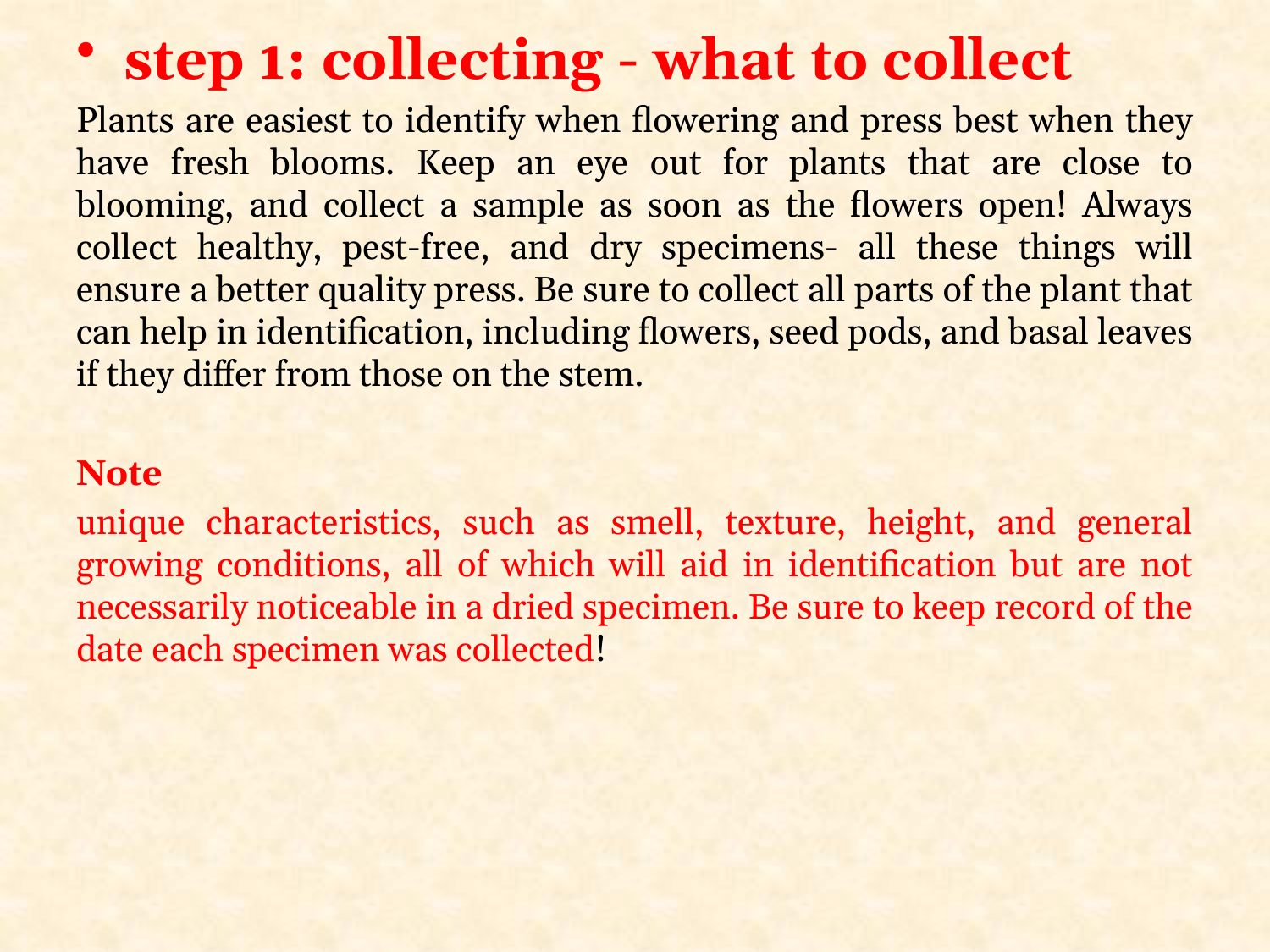

step 1: collecting - what to collect
Plants are easiest to identify when flowering and press best when they have fresh blooms. Keep an eye out for plants that are close to blooming, and collect a sample as soon as the flowers open! Always collect healthy, pest-free, and dry specimens- all these things will ensure a better quality press. Be sure to collect all parts of the plant that can help in identification, including flowers, seed pods, and basal leaves if they differ from those on the stem.

Note
unique characteristics, such as smell, texture, height, and general growing conditions, all of which will aid in identification but are not necessarily noticeable in a dried specimen. Be sure to keep record of the date each specimen was collected!